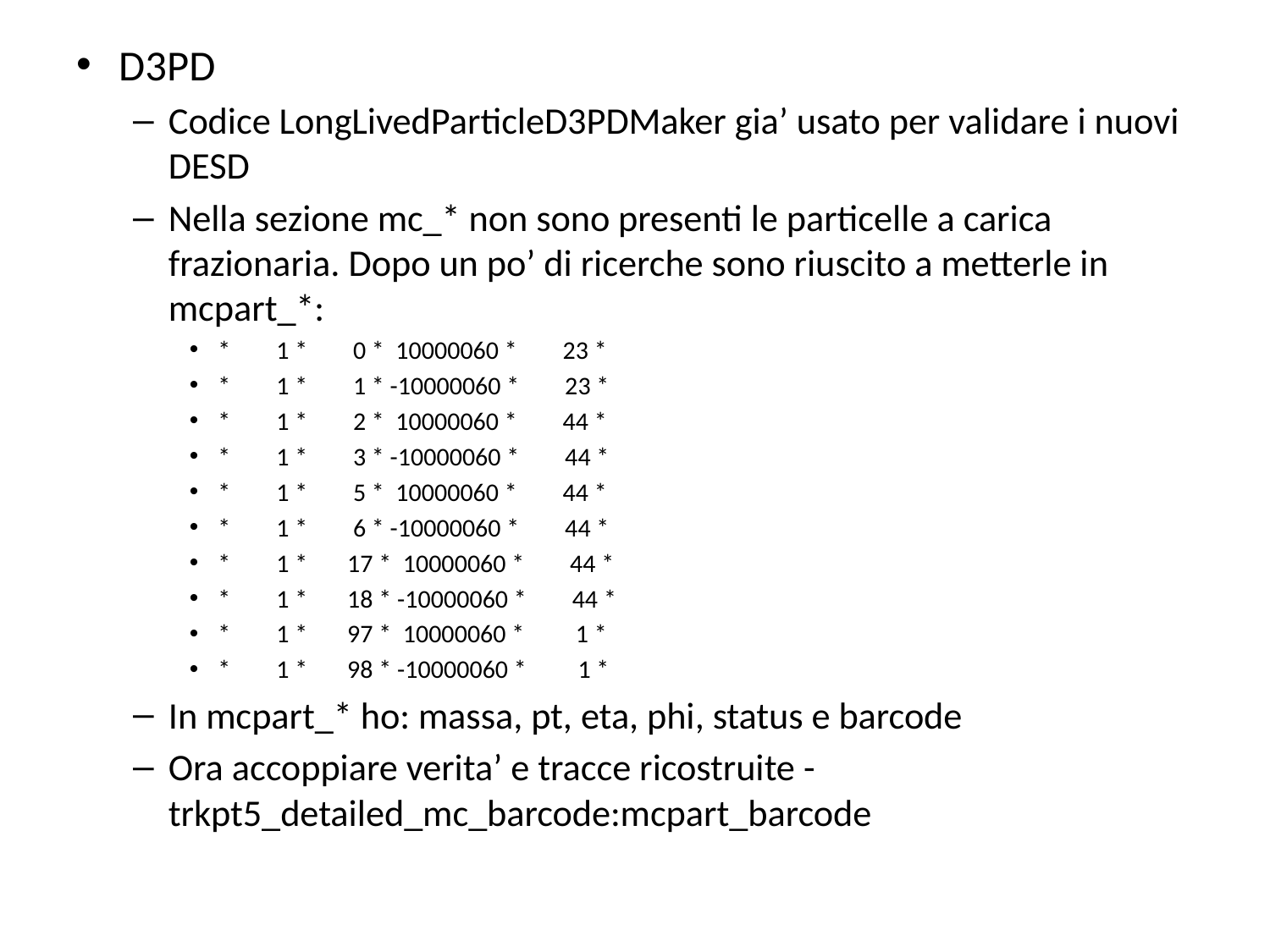

D3PD
Codice LongLivedParticleD3PDMaker gia’ usato per validare i nuovi DESD
Nella sezione mc_* non sono presenti le particelle a carica frazionaria. Dopo un po’ di ricerche sono riuscito a metterle in mcpart_*:
*        1 *        0 *  10000060 *        23 *
*        1 *        1 * -10000060 *        23 *
*        1 *        2 *  10000060 *        44 *
*        1 *        3 * -10000060 *        44 *
*        1 *        5 *  10000060 *        44 *
*        1 *        6 * -10000060 *        44 *
*        1 *       17 *  10000060 *        44 *
*        1 *       18 * -10000060 *        44 *
*        1 *       97 *  10000060 *         1 *
*        1 *       98 * -10000060 *         1 *
In mcpart_* ho: massa, pt, eta, phi, status e barcode
Ora accoppiare verita’ e tracce ricostruite - trkpt5_detailed_mc_barcode:mcpart_barcode